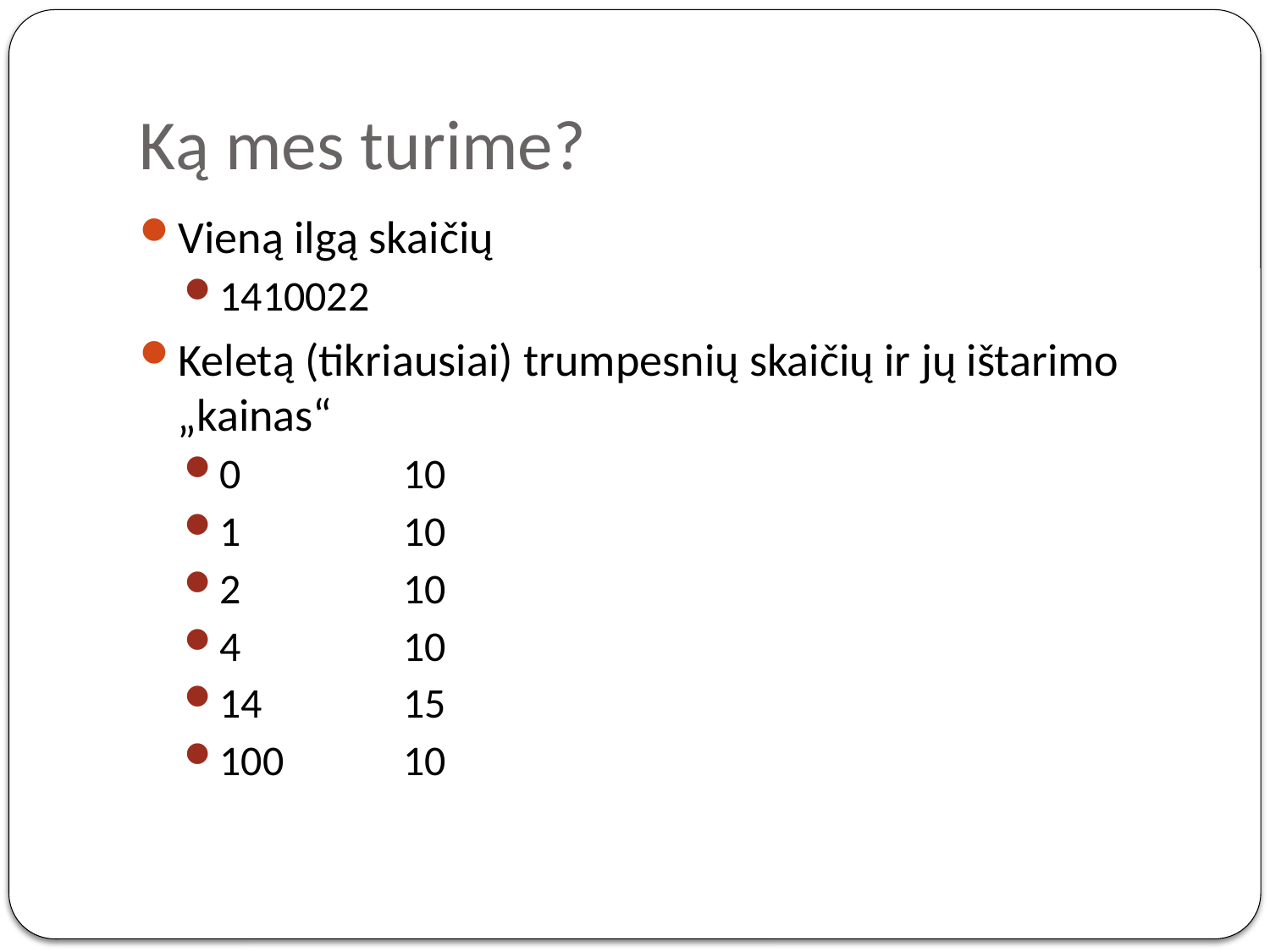

# Ką mes turime?
Vieną ilgą skaičių
1410022
Keletą (tikriausiai) trumpesnių skaičių ir jų ištarimo „kainas“
0	10
1	10
2	10
4	10
14	15
100	10